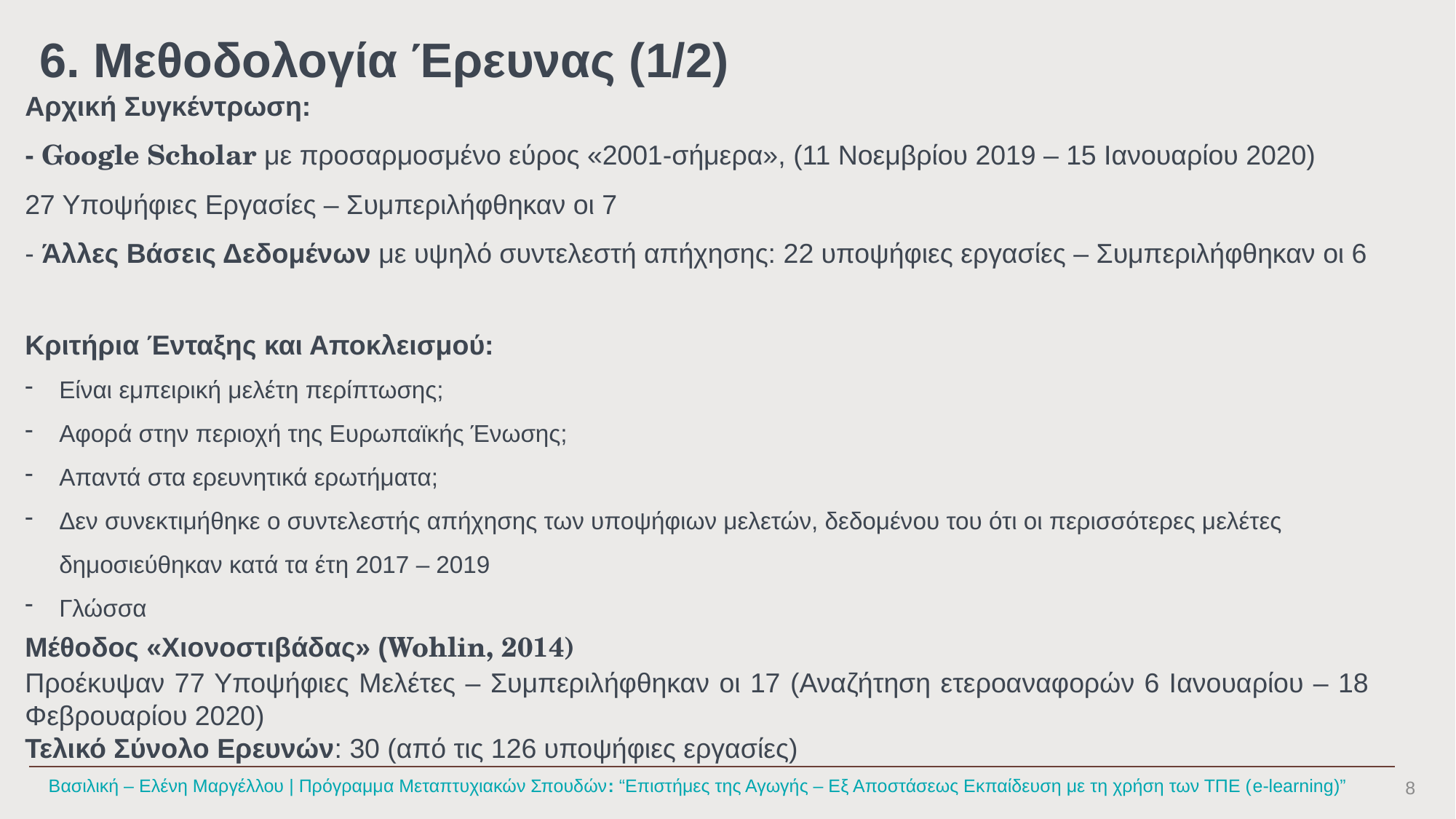

6. Μεθοδολογία Έρευνας (1/2)
Αρχική Συγκέντρωση:
- Google Scholar με προσαρμοσμένο εύρος «2001-σήμερα», (11 Νοεμβρίου 2019 – 15 Ιανουαρίου 2020)
27 Υποψήφιες Εργασίες – Συμπεριλήφθηκαν οι 7
- Άλλες Βάσεις Δεδομένων με υψηλό συντελεστή απήχησης: 22 υποψήφιες εργασίες – Συμπεριλήφθηκαν οι 6

Κριτήρια Ένταξης και Αποκλεισμού:
Είναι εμπειρική μελέτη περίπτωσης;
Αφορά στην περιοχή της Ευρωπαϊκής Ένωσης;
Απαντά στα ερευνητικά ερωτήματα;
Δεν συνεκτιμήθηκε ο συντελεστής απήχησης των υποψήφιων μελετών, δεδομένου του ότι οι περισσότερες μελέτες δημοσιεύθηκαν κατά τα έτη 2017 – 2019
Γλώσσα

Προέκυψαν 77 Υποψήφιες Μελέτες – Συμπεριλήφθηκαν οι 17 (Αναζήτηση ετεροαναφορών 6 Ιανουαρίου – 18 Φεβρουαρίου 2020)
Τελικό Σύνολο Ερευνών: 30 (από τις 126 υποψήφιες εργασίες)
Μέθοδος «Χιονοστιβάδας» (Wohlin, 2014)
8
Βασιλική – Ελένη Μαργέλλου | Πρόγραμμα Μεταπτυχιακών Σπουδών: “Επιστήμες της Αγωγής – Εξ Αποστάσεως Εκπαίδευση με τη χρήση των ΤΠΕ (e-learning)”